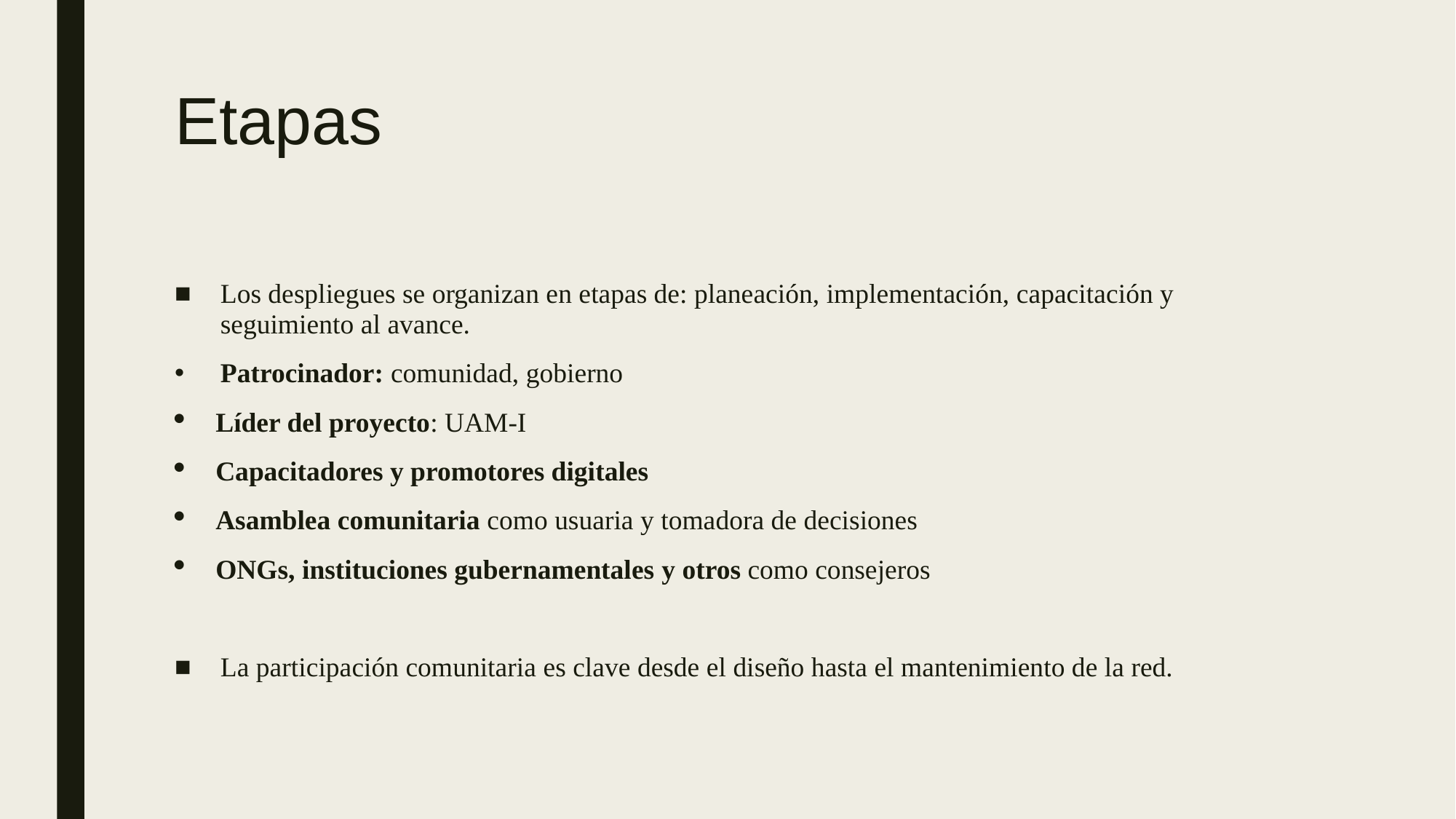

# Etapas
Los despliegues se organizan en etapas de: planeación, implementación, capacitación y seguimiento al avance.
Patrocinador: comunidad, gobierno
Líder del proyecto: UAM-I
Capacitadores y promotores digitales
Asamblea comunitaria como usuaria y tomadora de decisiones
ONGs, instituciones gubernamentales y otros como consejeros

La participación comunitaria es clave desde el diseño hasta el mantenimiento de la red.